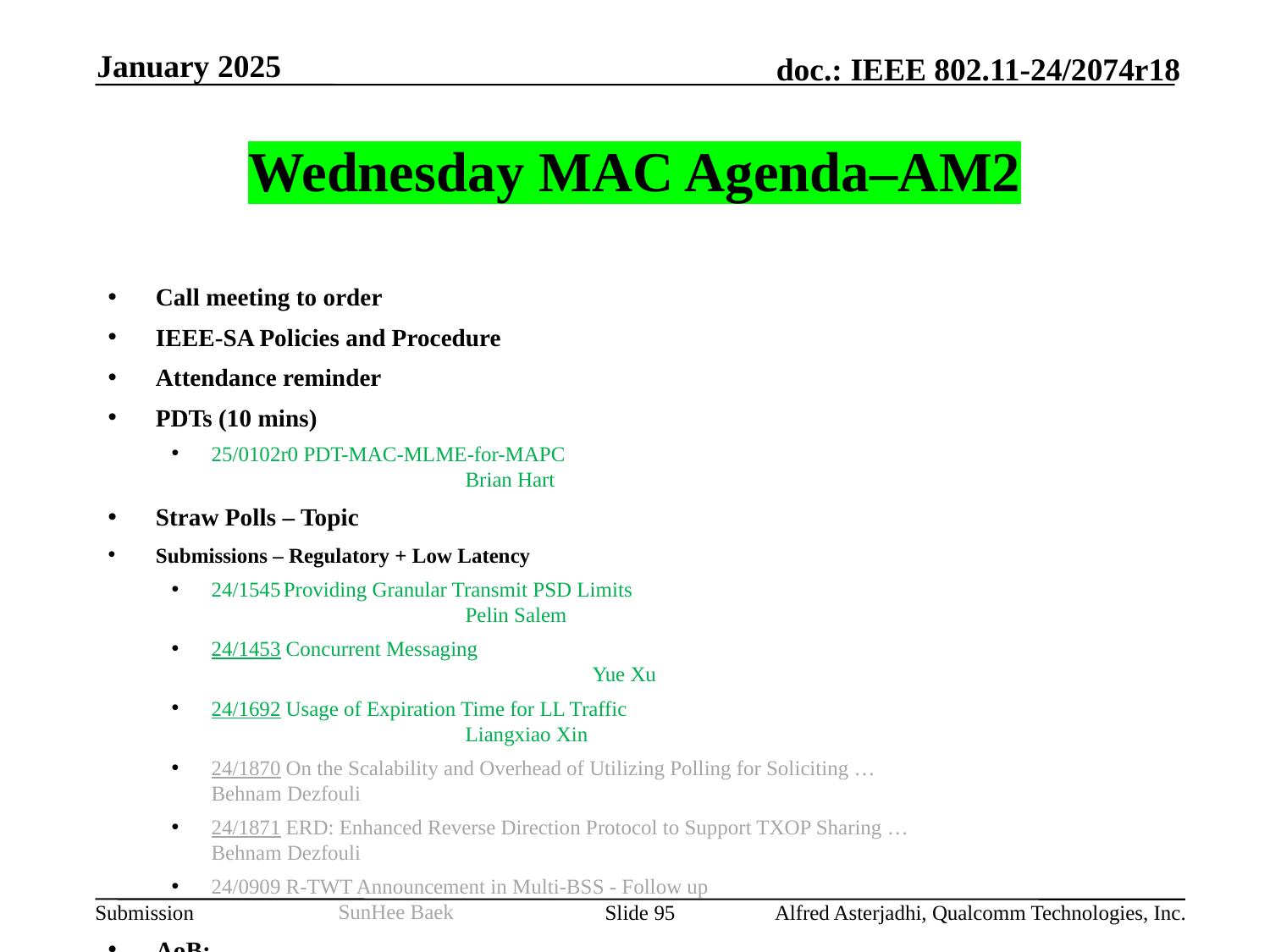

January 2025
# Wednesday MAC Agenda–AM2
Call meeting to order
IEEE-SA Policies and Procedure
Attendance reminder
PDTs (10 mins)
25/0102r0 PDT-MAC-MLME-for-MAPC 							Brian Hart
Straw Polls – Topic
Submissions – Regulatory + Low Latency
24/1545 Providing Granular Transmit PSD Limits 						Pelin Salem
24/1453 Concurrent Messaging 								Yue Xu
24/1692 Usage of Expiration Time for LL Traffic 						Liangxiao Xin
24/1870 On the Scalability and Overhead of Utilizing Polling for Soliciting … 		Behnam Dezfouli
24/1871 ERD: Enhanced Reverse Direction Protocol to Support TXOP Sharing … 		Behnam Dezfouli
24/0909 R-TWT Announcement in Multi-BSS - Follow up 					SunHee Baek
AoB:
Recess
Slide 95
Alfred Asterjadhi, Qualcomm Technologies, Inc.